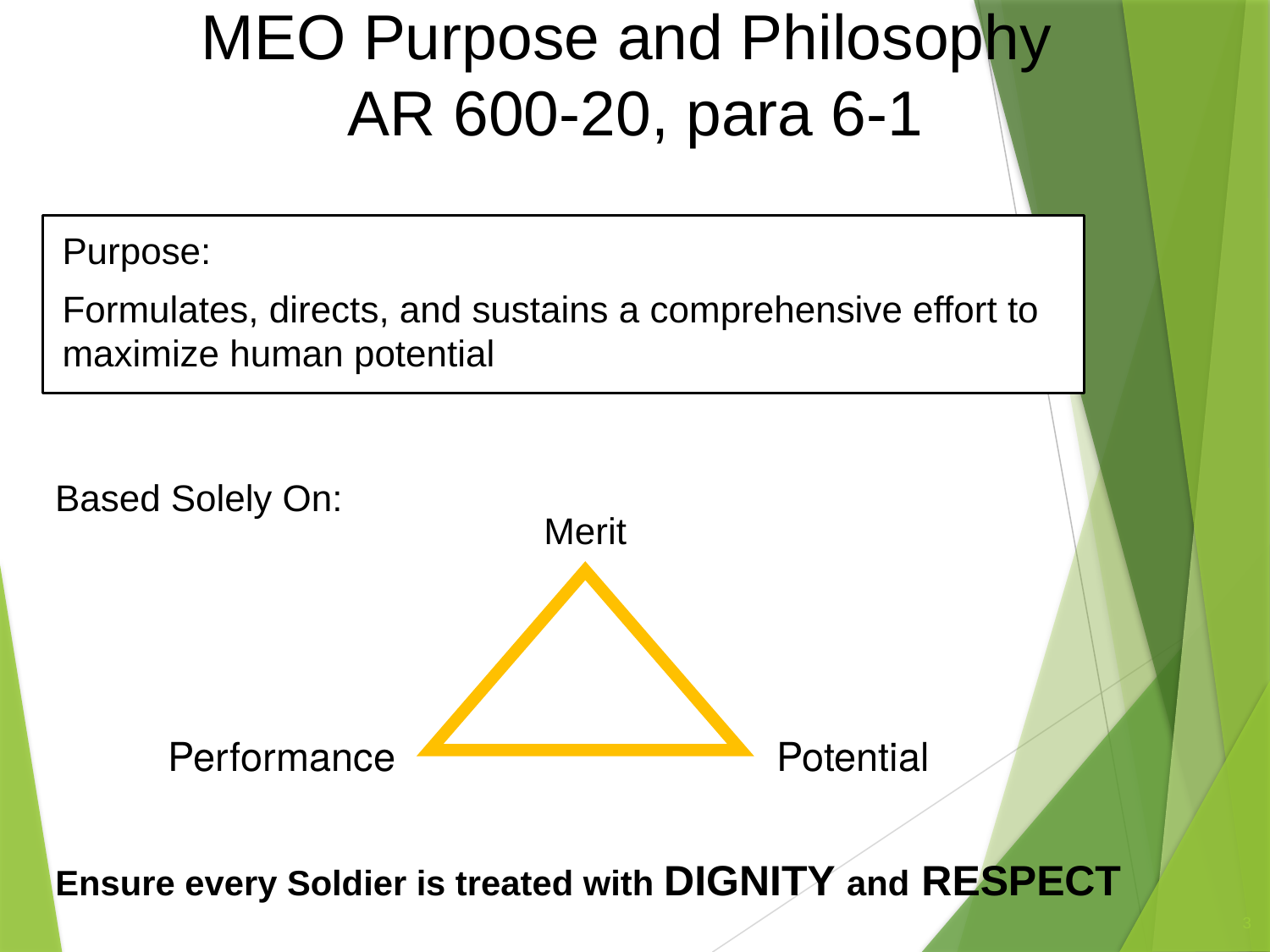

MEO Purpose and Philosophy
AR 600-20, para 6-1

Purpose:
Formulates, directs, and sustains a comprehensive effort to maximize human potential
Based Solely On:
Merit

Performance
 Potential
Ensure every Soldier is treated with DIGNITY and RESPECT
3